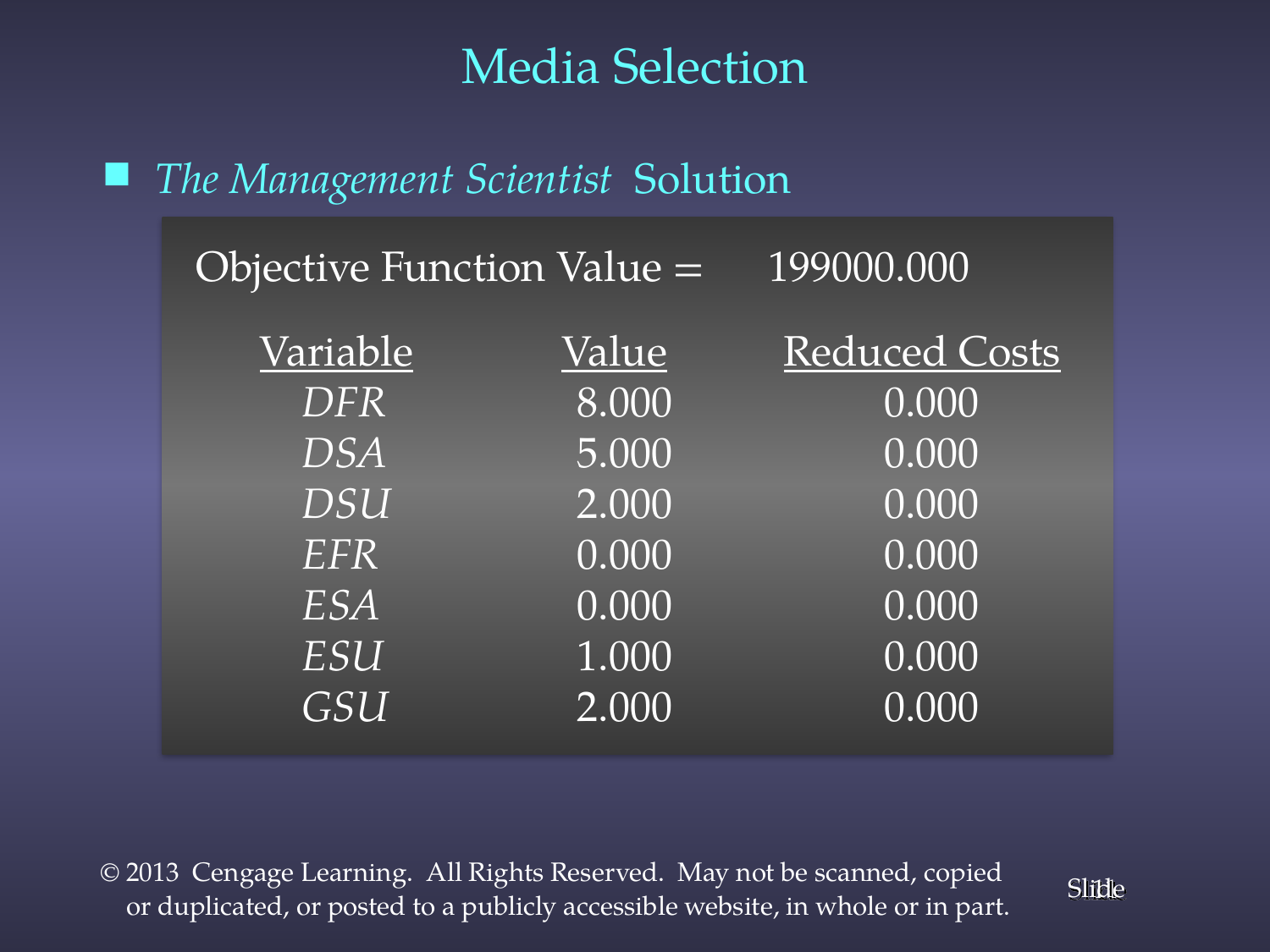

Media Selection
The Management Scientist  Solution

Objective Function Value =      199000.000

      Variable              Value           Reduced Costs
          DFR               	8.000              	     0.000
          DSA               	5.000              	     0.000
          DSU               	2.000              	     0.000
          EFR                	0.000              	     0.000
          ESA             	0.000              	     0.000
          ESU             	1.000              	     0.000
          GSU             	2.000     	     0.000